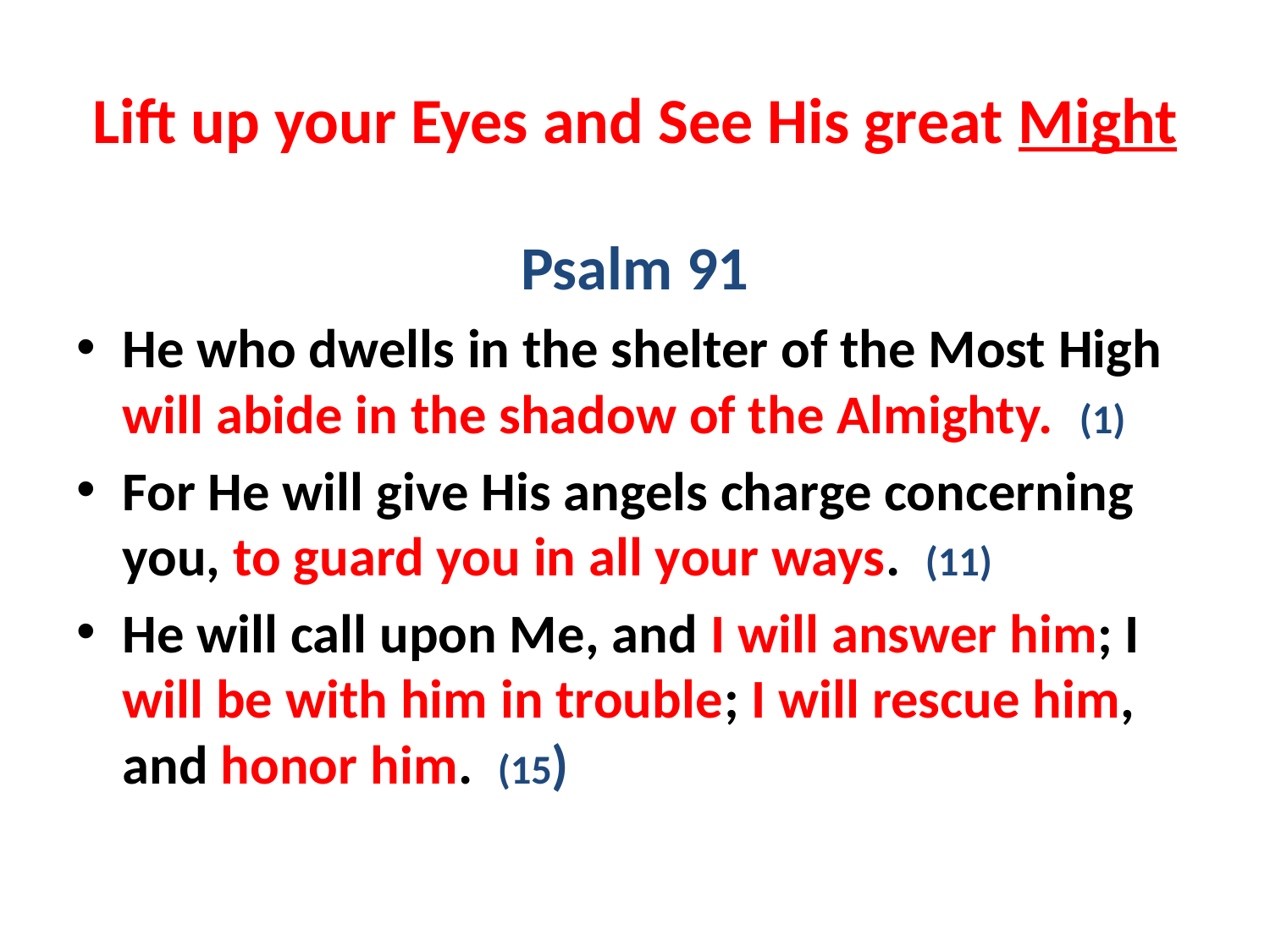

# Lift up your Eyes and See His great Might
Psalm 91
He who dwells in the shelter of the Most High will abide in the shadow of the Almighty.  (1)
For He will give His angels charge concerning you, to guard you in all your ways.  (11)
He will call upon Me, and I will answer him; I will be with him in trouble; I will rescue him, and honor him.  (15)